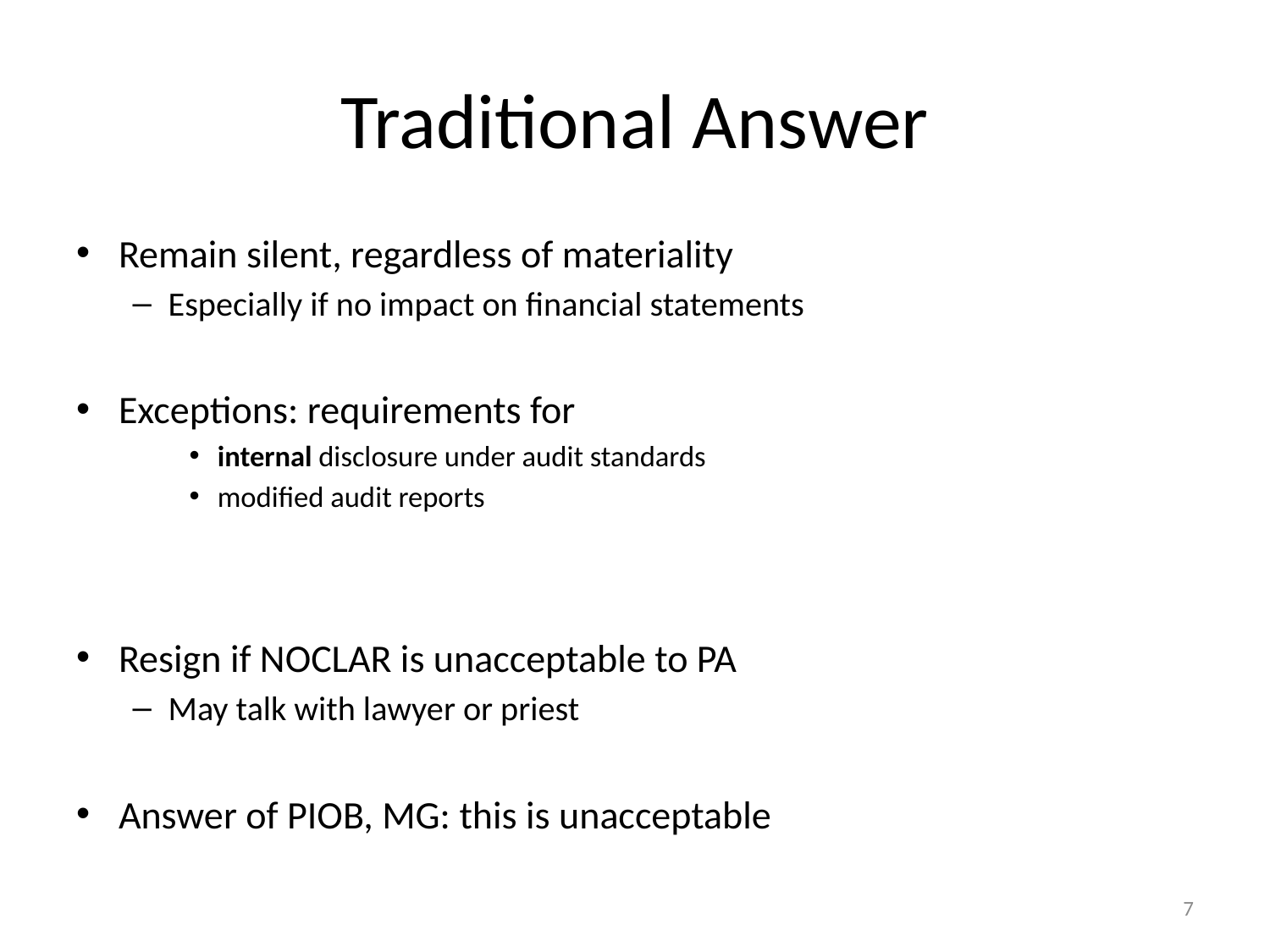

# Traditional Answer
Remain silent, regardless of materiality
Especially if no impact on financial statements

Exceptions: requirements for
internal disclosure under audit standards
modified audit reports

Resign if NOCLAR is unacceptable to PA
May talk with lawyer or priest

Answer of PIOB, MG: this is unacceptable
7